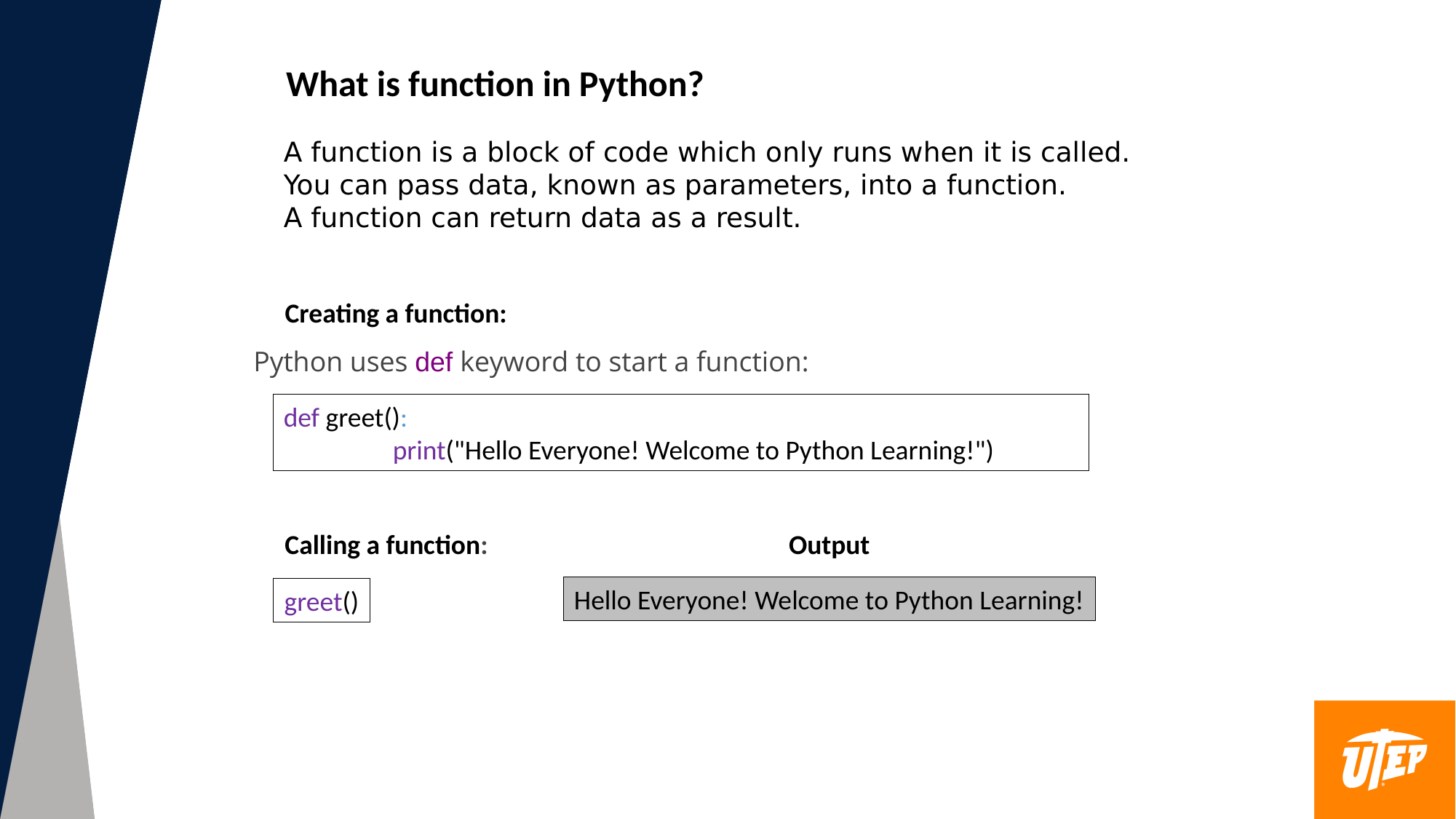

What is function in Python?
A function is a block of code which only runs when it is called.
You can pass data, known as parameters, into a function.
A function can return data as a result.
Creating a function:
Python uses def keyword to start a function:
def greet():
	print("Hello Everyone! Welcome to Python Learning!")
Calling a function:
Output
Hello Everyone! Welcome to Python Learning!
greet()